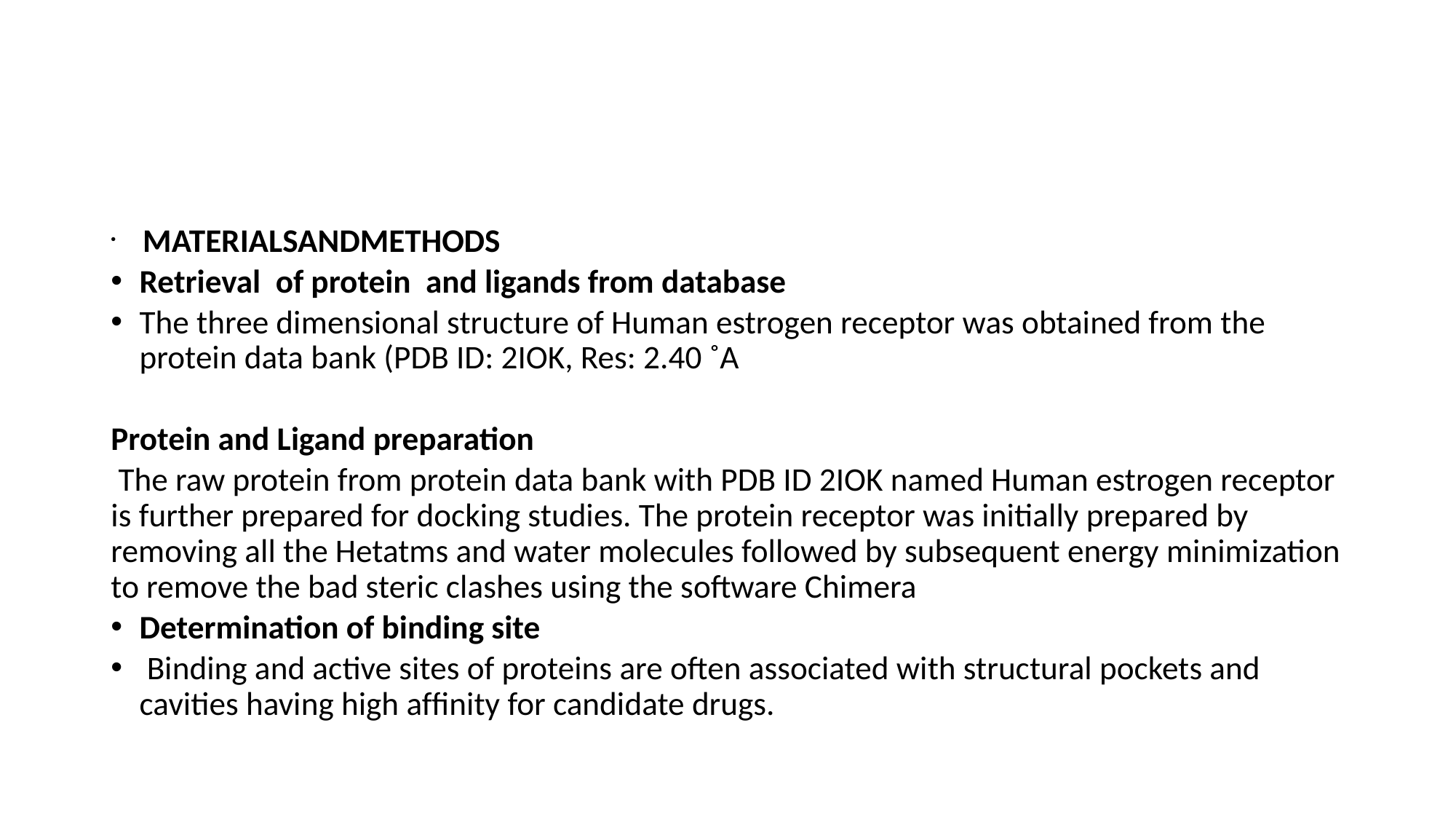

#
 MATERIALSANDMETHODS
Retrieval  of protein  and ligands from database
The three dimensional structure of Human estrogen receptor was obtained from the protein data bank (PDB ID: 2IOK, Res: 2.40 ˚A

Protein and Ligand preparation
 The raw protein from protein data bank with PDB ID 2IOK named Human estrogen receptor is further prepared for docking studies. The protein receptor was initially prepared by removing all the Hetatms and water molecules followed by subsequent energy minimization to remove the bad steric clashes using the software Chimera
Determination of binding site
 Binding and active sites of proteins are often associated with structural pockets and cavities having high afﬁnity for candidate drugs.